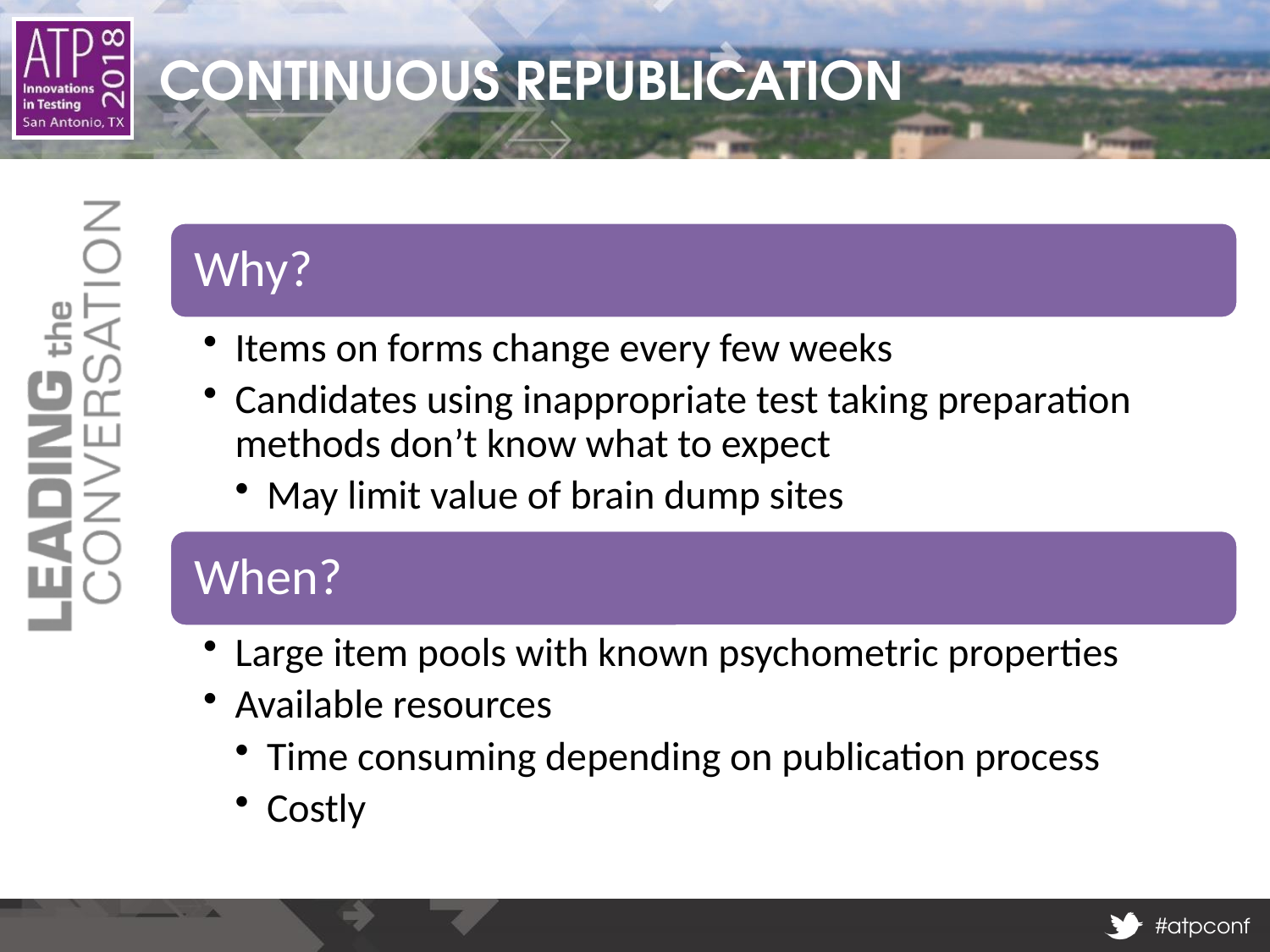

# Continuous Republication
Why?
Items on forms change every few weeks
Candidates using inappropriate test taking preparation methods don’t know what to expect
May limit value of brain dump sites
When?
Large item pools with known psychometric properties
Available resources
Time consuming depending on publication process
Costly